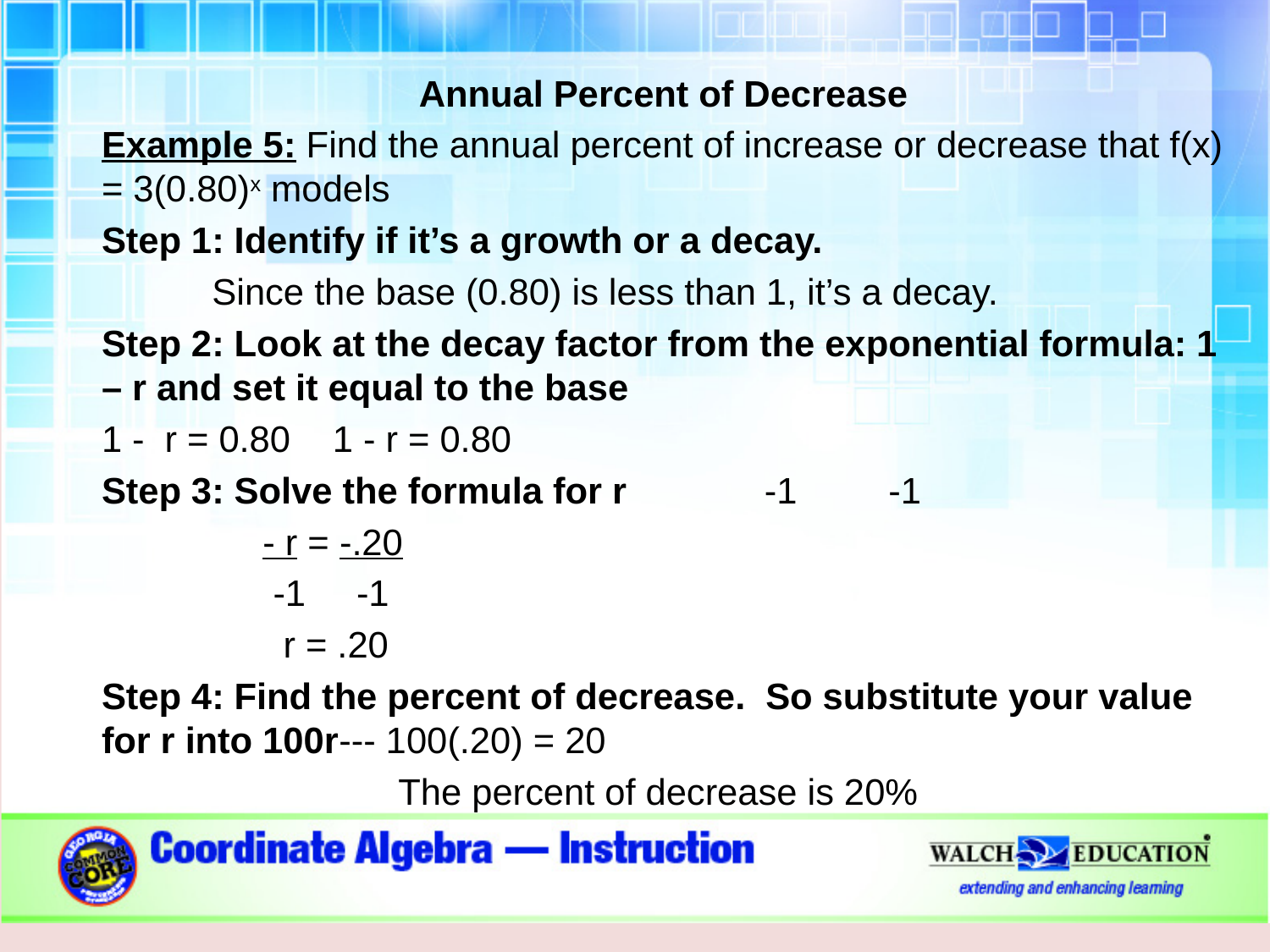

Annual Percent of Decrease
Example 5: Find the annual percent of increase or decrease that f(x) = 3(0.80)x models
Step 1: Identify if it’s a growth or a decay.
	Since the base (0.80) is less than 1, it’s a decay.
Step 2: Look at the decay factor from the exponential formula: 1 – r and set it equal to the base
1 -  r = 0.80					 1 - r = 0.80
Step 3: Solve the formula for r 		-1         -1
						     - r = -.20
						      -1     -1
						       r = .20
Step 4: Find the percent of decrease.  So substitute your value for r into 100r--- 100(.20) = 20
The percent of decrease is 20%